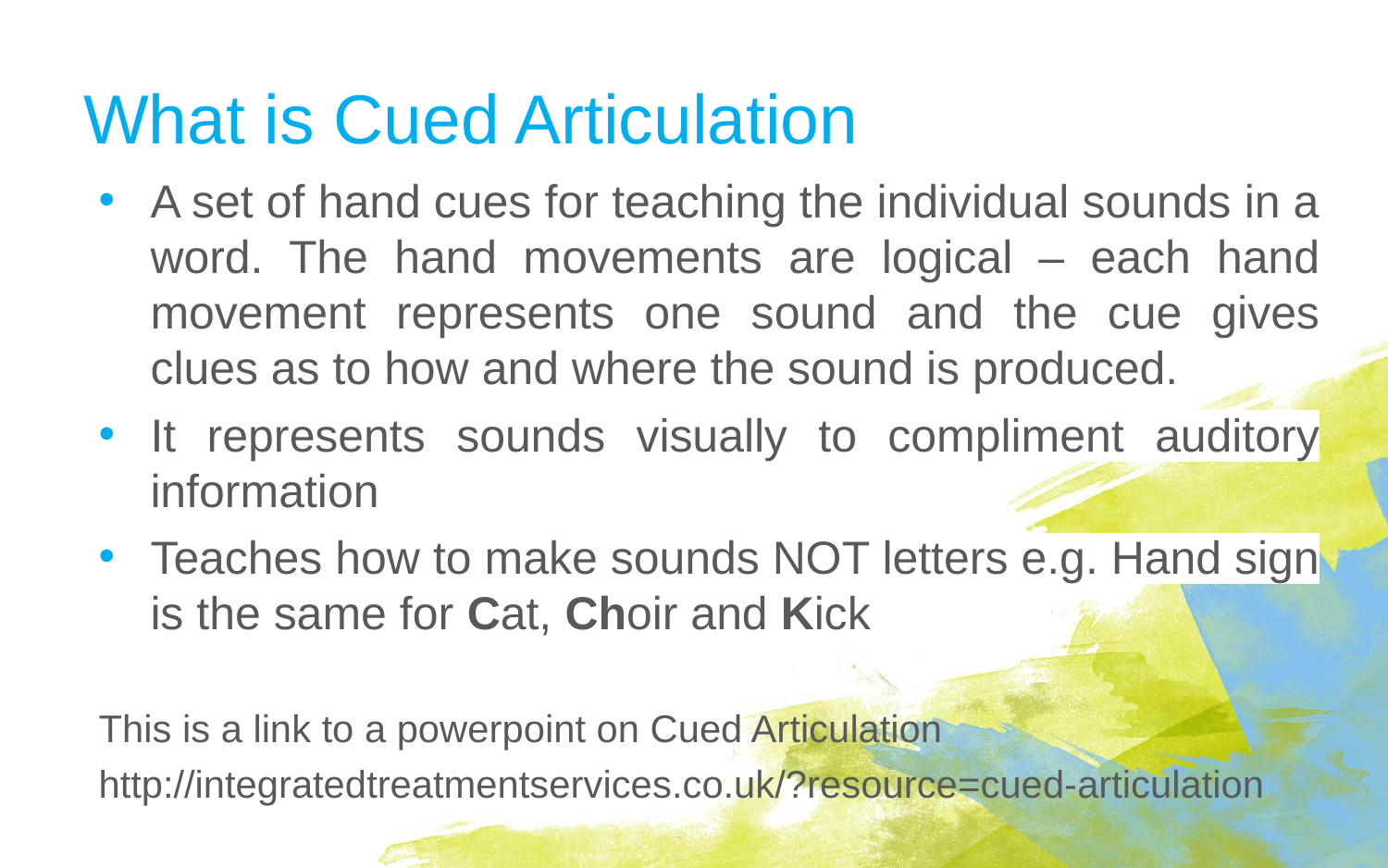

# What is Cued Articulation
A set of hand cues for teaching the individual sounds in a word. The hand movements are logical – each hand movement represents one sound and the cue gives clues as to how and where the sound is produced.
It represents sounds visually to compliment auditory information
Teaches how to make sounds NOT letters e.g. Hand sign is the same for Cat, Choir and Kick

This is a link to a powerpoint on Cued Articulation
http://integratedtreatmentservices.co.uk/?resource=cued-articulation